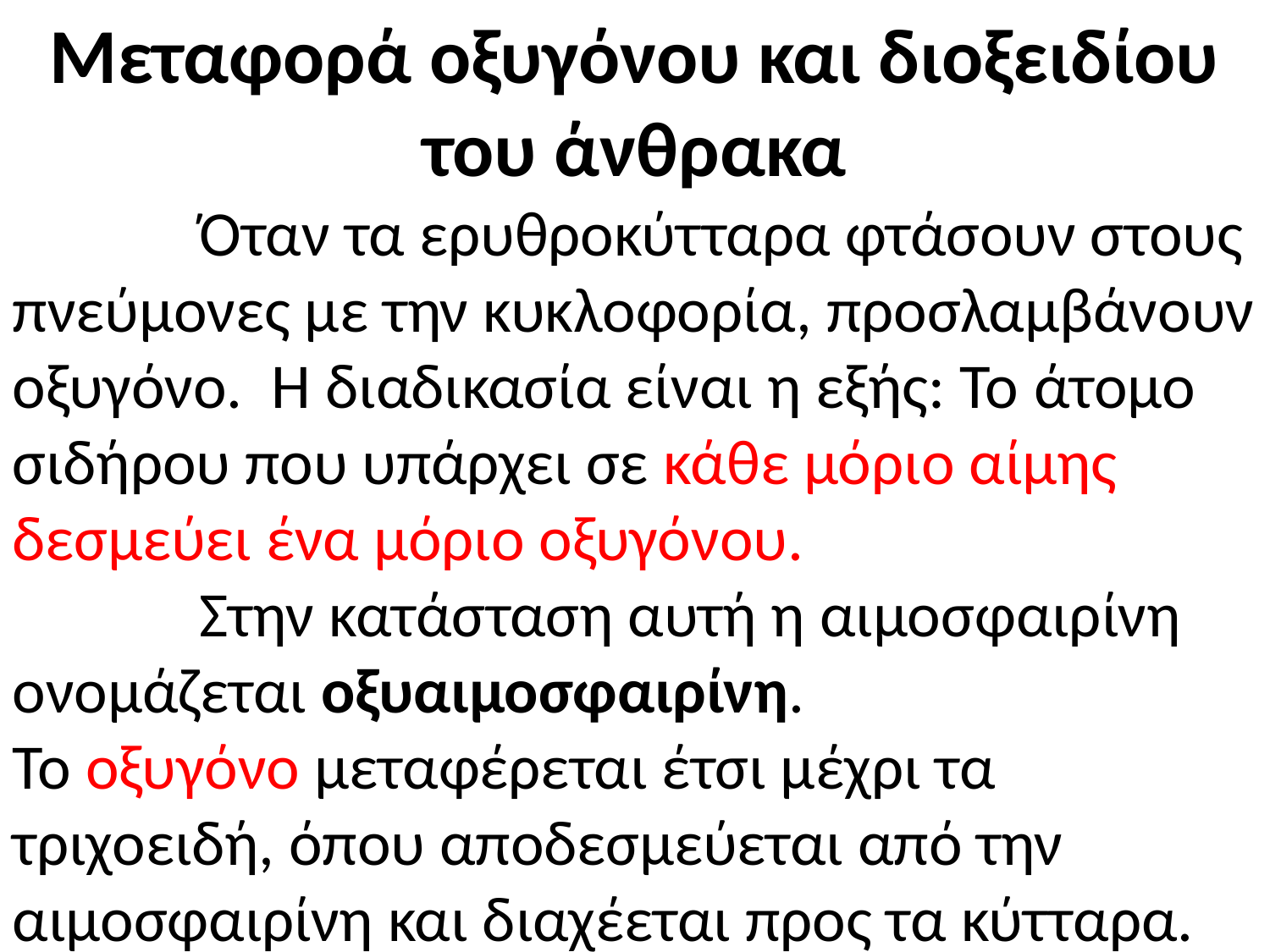

Μεταφορά οξυγόνου και διοξειδίου του άνθρακα
             Όταν τα ερυθροκύτταρα φτάσουν στους πνεύμονες με την κυκλοφορία, προσλαμβάνουν οξυγόνο.  Η διαδικασία είναι η εξής: Το άτομο σιδήρου που υπάρχει σε κάθε μόριο αίμης δεσμεύει ένα μόριο οξυγόνου.
             Στην κατάσταση αυτή η αιμοσφαιρίνη ονομάζεται οξυαιμοσφαιρίνη.
Το οξυγόνο μεταφέρεται έτσι μέχρι τα τριχοειδή, όπου αποδεσμεύεται από την αιμοσφαιρίνη και διαχέεται προς τα κύτταρα.